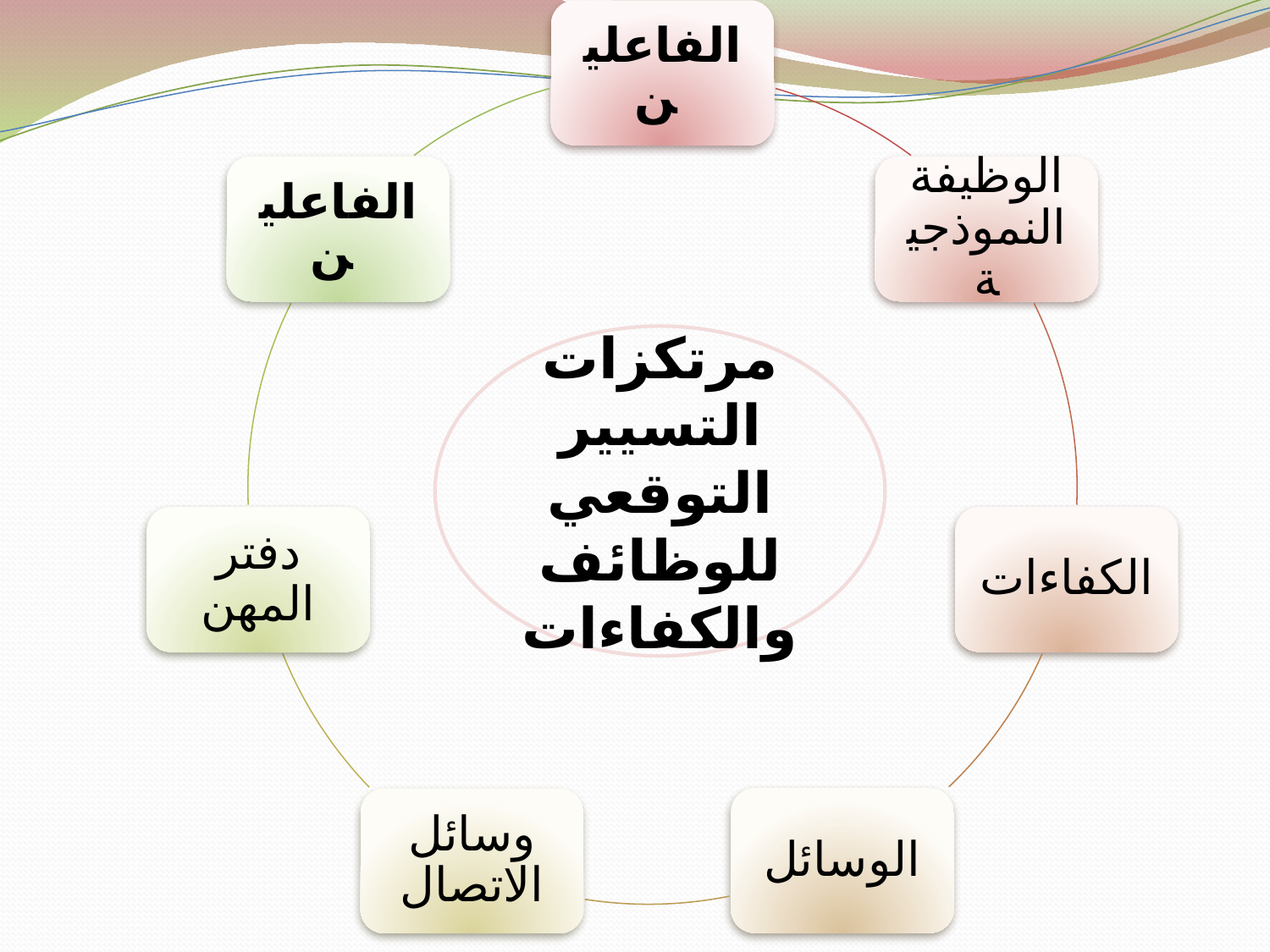

الفاعلين
الوظيفة النموذجية
الكفاءات
الوسائل
وسائل الاتصال
دفتر المهن
الفاعلين
مرتكزات التسيير التوقعي للوظائف والكفاءات